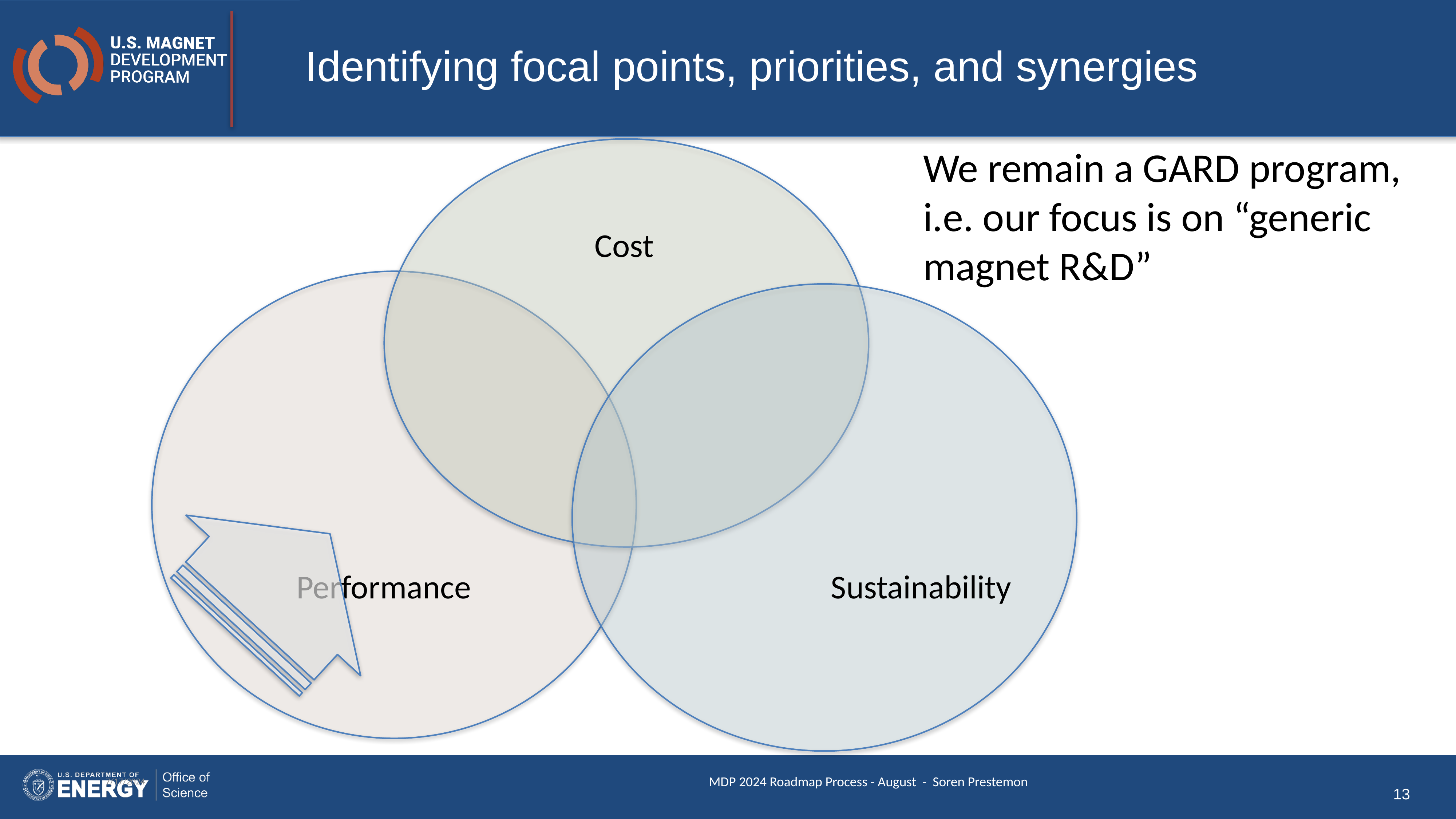

# Identifying focal points, priorities, and synergies
We remain a GARD program, i.e. our focus is on “generic magnet R&D”

Cost

Performance
Sustainability
7/17/2024
MDP 2024 Roadmap Process - August  -  Soren Prestemon

13